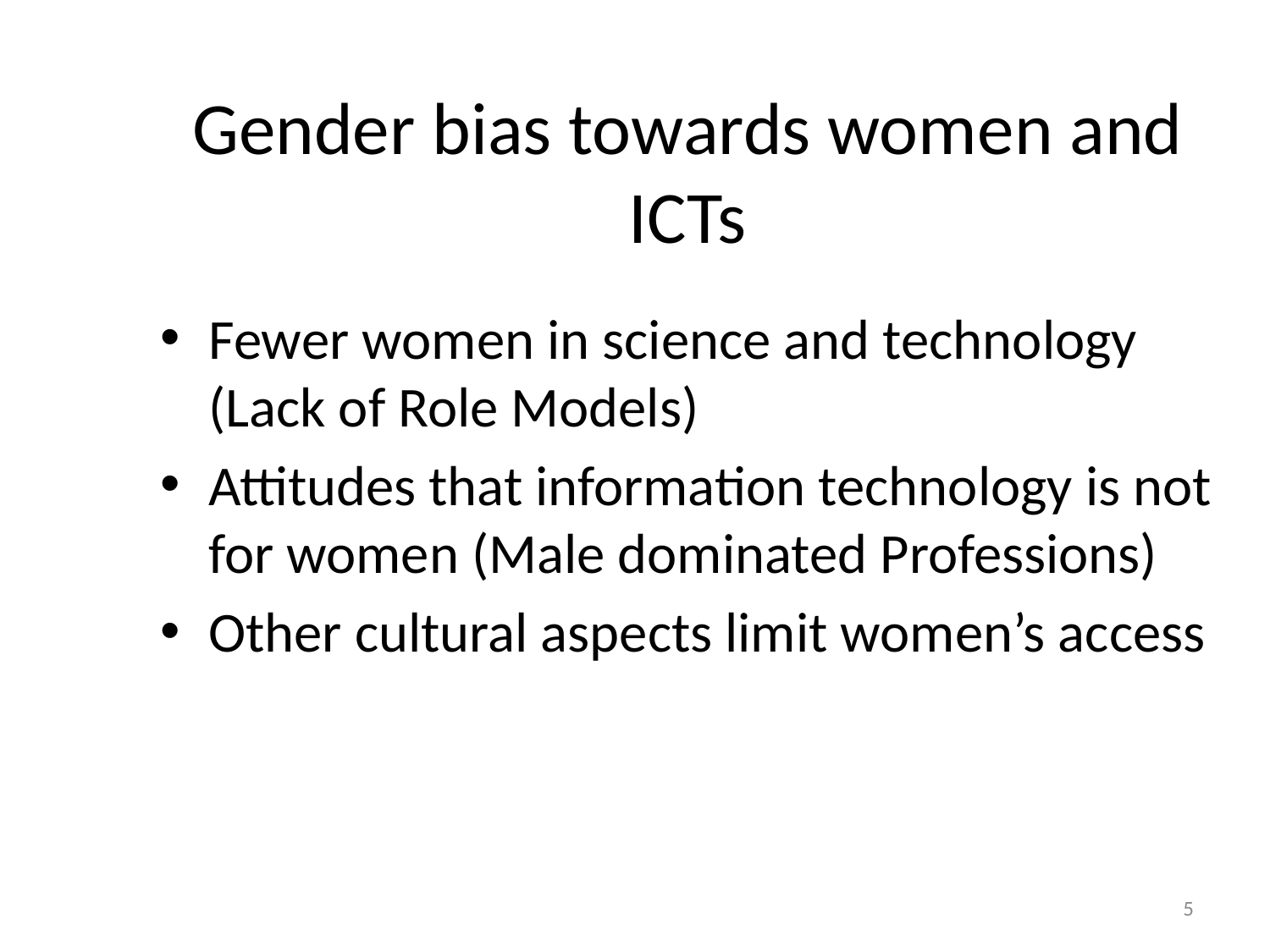

# Gender bias towards women and ICTs
Fewer women in science and technology (Lack of Role Models)
Attitudes that information technology is not for women (Male dominated Professions)
Other cultural aspects limit women’s access
5